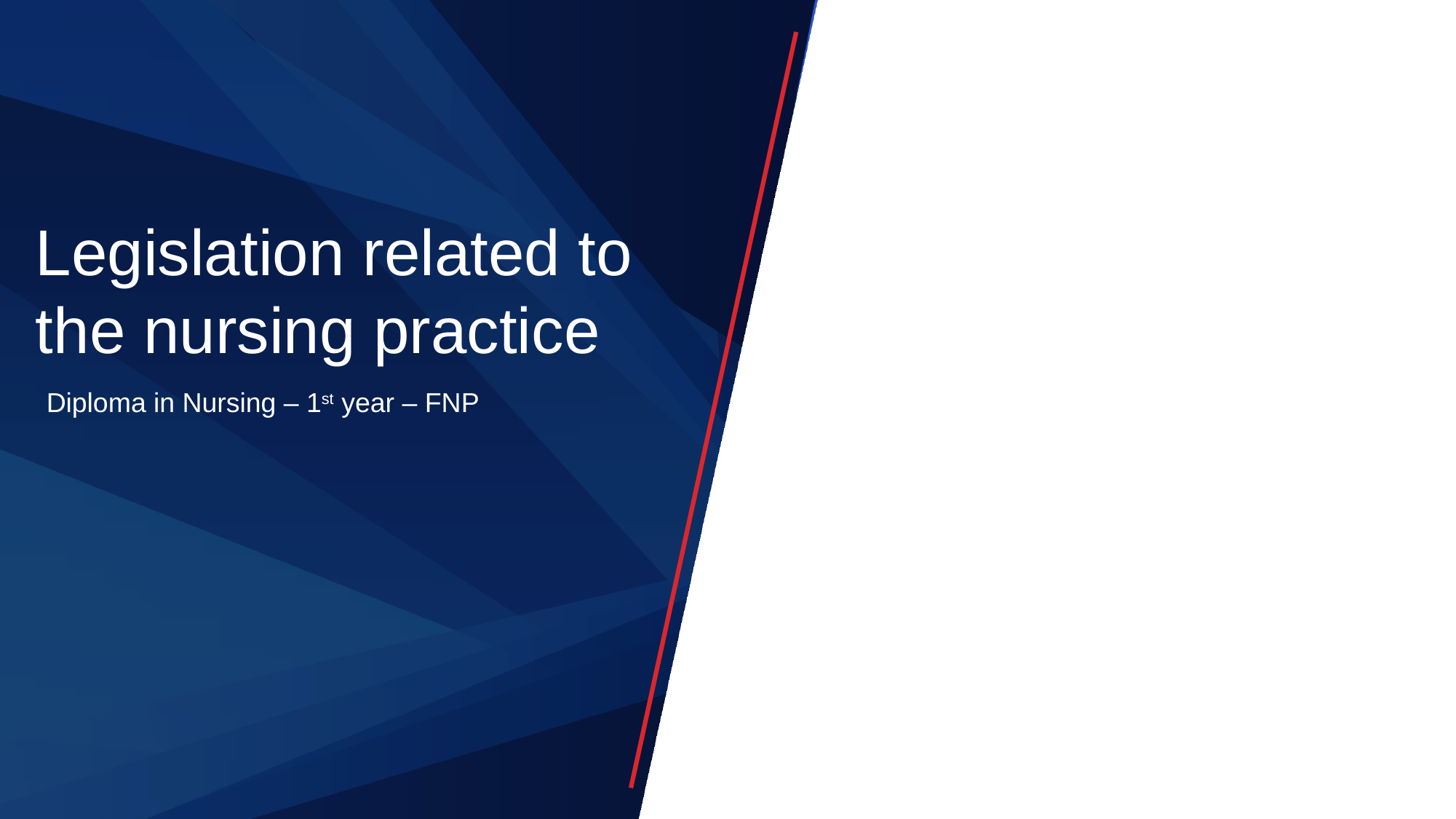

# Legislation related to the nursing practice
Diploma in Nursing – 1st year – FNP